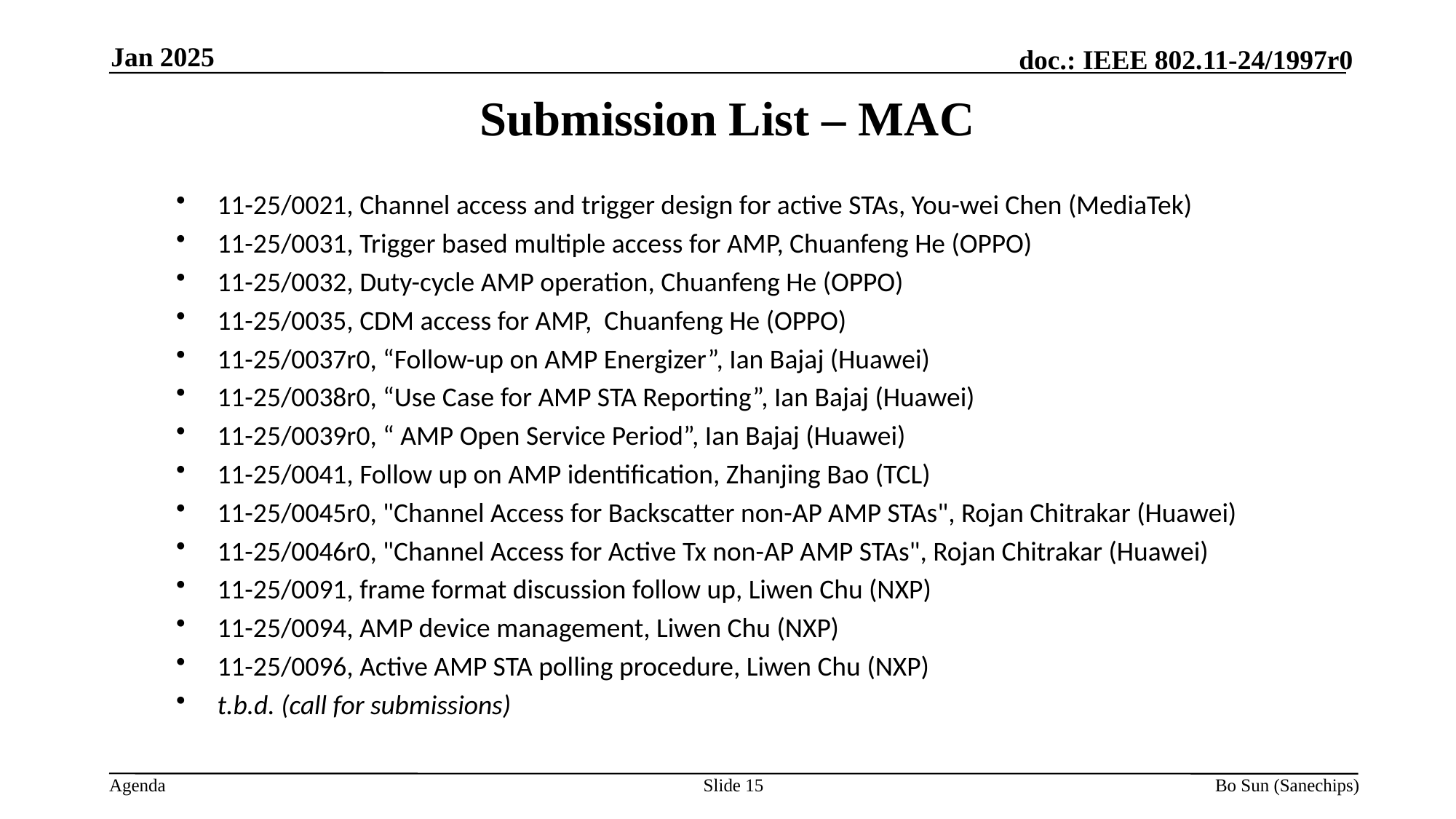

Jan 2025
Submission List – MAC
11-25/0021, Channel access and trigger design for active STAs, You-wei Chen (MediaTek)
11-25/0031, Trigger based multiple access for AMP, Chuanfeng He (OPPO)
11-25/0032, Duty-cycle AMP operation, Chuanfeng He (OPPO)
11-25/0035, CDM access for AMP,  Chuanfeng He (OPPO)
11-25/0037r0, “Follow-up on AMP Energizer”, Ian Bajaj (Huawei)
11-25/0038r0, “Use Case for AMP STA Reporting”, Ian Bajaj (Huawei)
11-25/0039r0, “ AMP Open Service Period”, Ian Bajaj (Huawei)
11-25/0041, Follow up on AMP identification, Zhanjing Bao (TCL)
11-25/0045r0, "Channel Access for Backscatter non-AP AMP STAs", Rojan Chitrakar (Huawei)
11-25/0046r0, "Channel Access for Active Tx non-AP AMP STAs", Rojan Chitrakar (Huawei)
11-25/0091, frame format discussion follow up, Liwen Chu (NXP)
11-25/0094, AMP device management, Liwen Chu (NXP)
11-25/0096, Active AMP STA polling procedure, Liwen Chu (NXP)
t.b.d. (call for submissions)
Slide 15
Bo Sun (Sanechips)